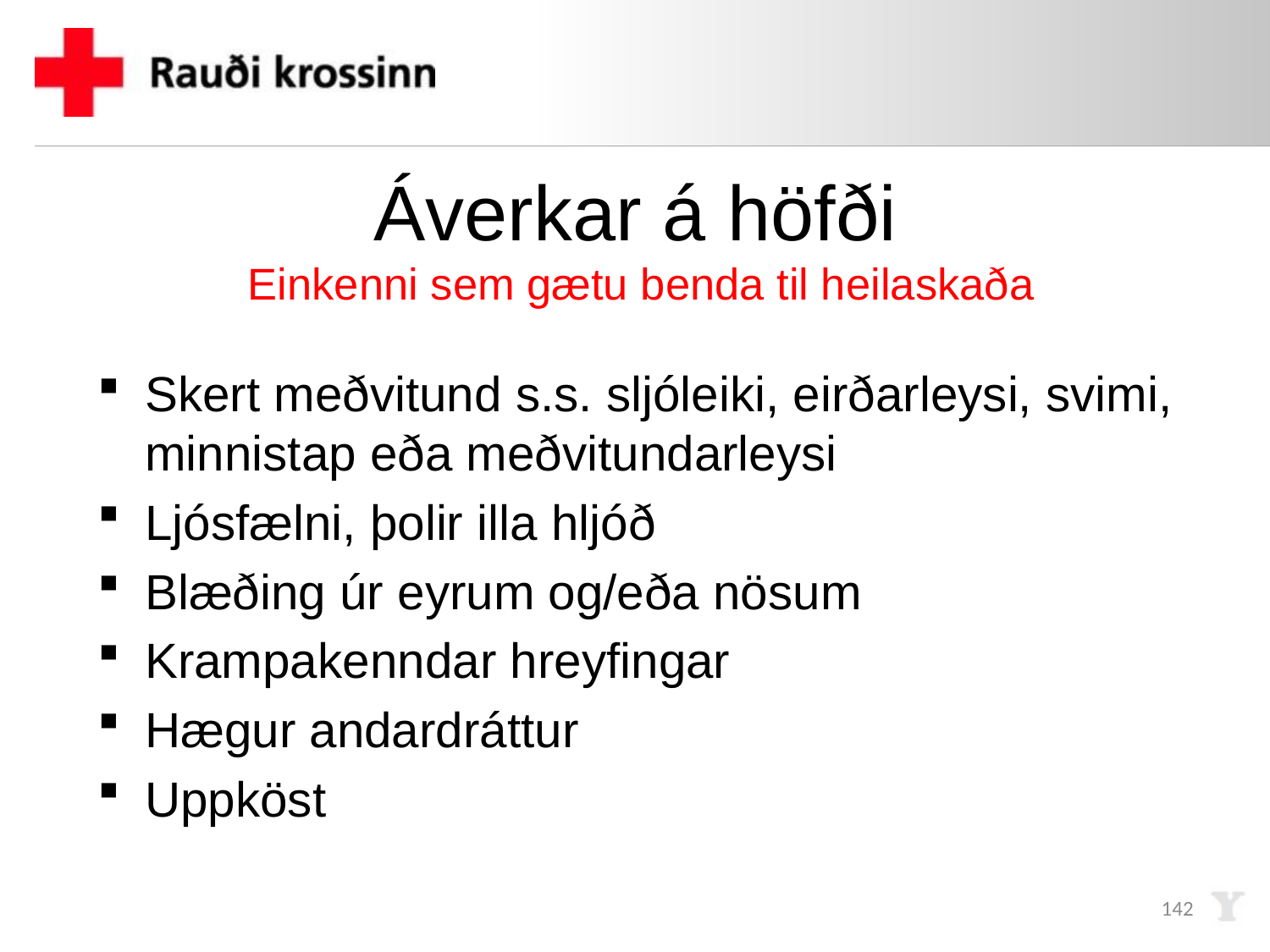

# Áverkar á höfði Einkenni sem gætu benda til heilaskaða
Skert meðvitund s.s. sljóleiki, eirðarleysi, svimi, minnistap eða meðvitundarleysi
Ljósfælni, þolir illa hljóð
Blæðing úr eyrum og/eða nösum
Krampakenndar hreyfingar
Hægur andardráttur
Uppköst

142